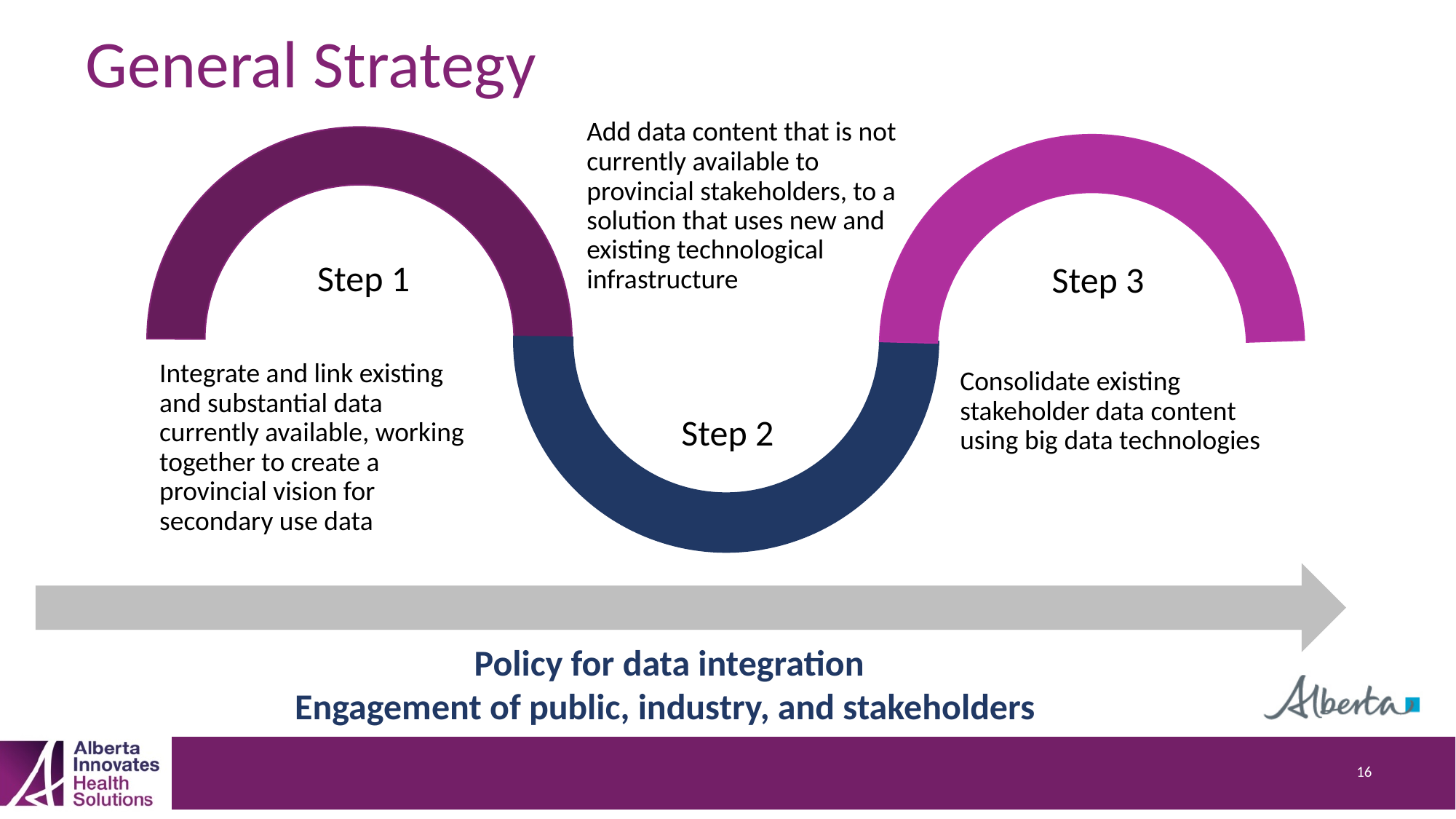

# General Strategy
Add data content that is not currently available to provincial stakeholders, to a solution that uses new and existing technological infrastructure

Step 1
Step 3
Integrate and link existing and substantial data currently available, working together to create a provincial vision for secondary use data
Consolidate existing stakeholder data content using big data technologies
Step 2

Policy for data integration
Engagement of public, industry, and stakeholders
16